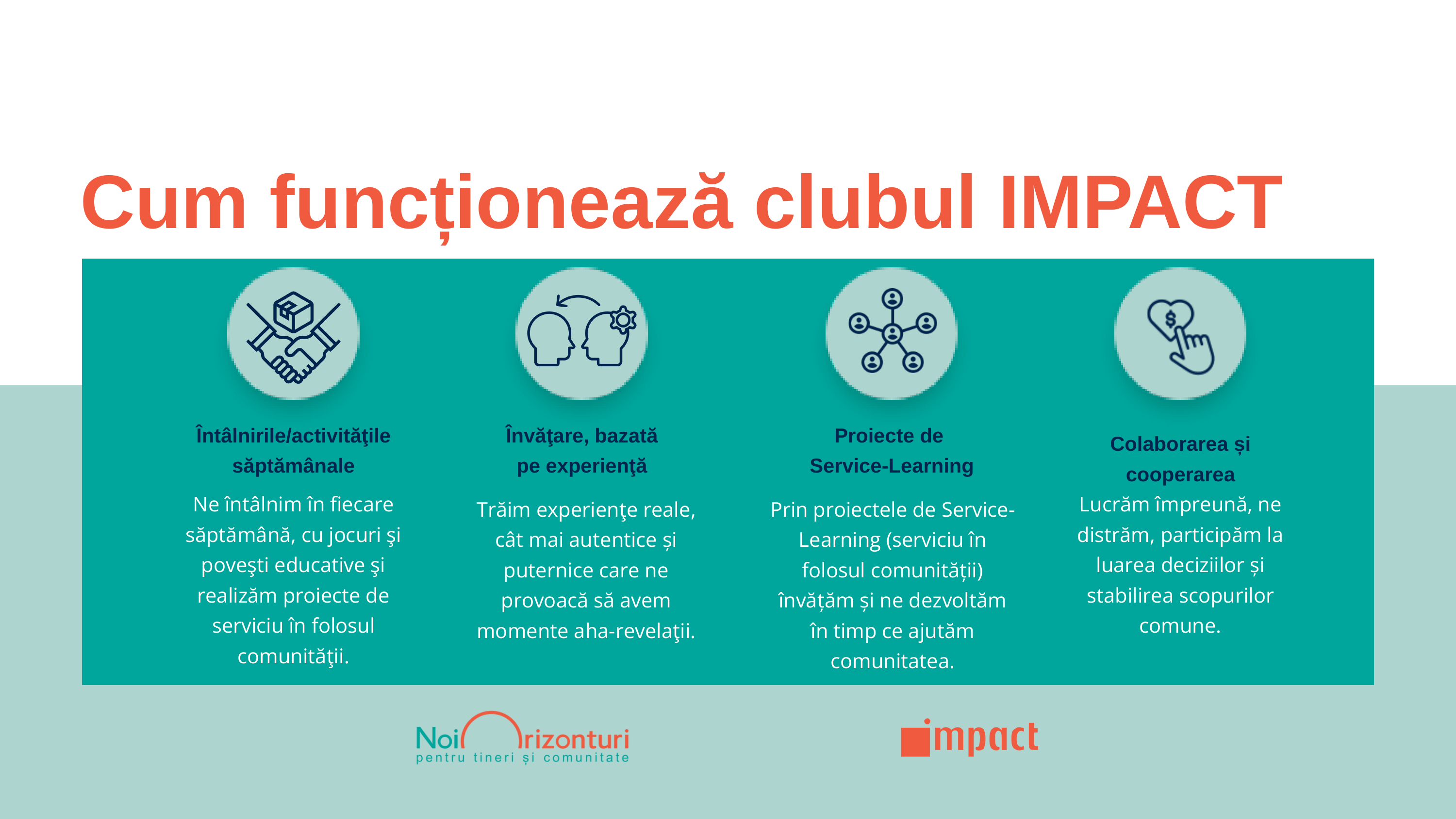

Cum funcționează clubul IMPACT

Întâlnirile/activităţile
săptămânale
Învăţare, bazată
pe experienţă
Proiecte de
Service-Learning
Colaborarea și
cooperarea
Ne întâlnim în fiecare săptămână, cu jocuri şi poveşti educative şi realizăm proiecte de serviciu în folosul comunităţii.
Lucrăm împreună, ne distrăm, participăm la
luarea deciziilor și stabilirea scopurilor comune.
Trăim experienţe reale, cât mai autentice și puternice care ne
provoacă să avem momente aha-revelaţii.
Prin proiectele de Service-Learning (serviciu în folosul comunității) învățăm și ne dezvoltăm în timp ce ajutăm comunitatea.